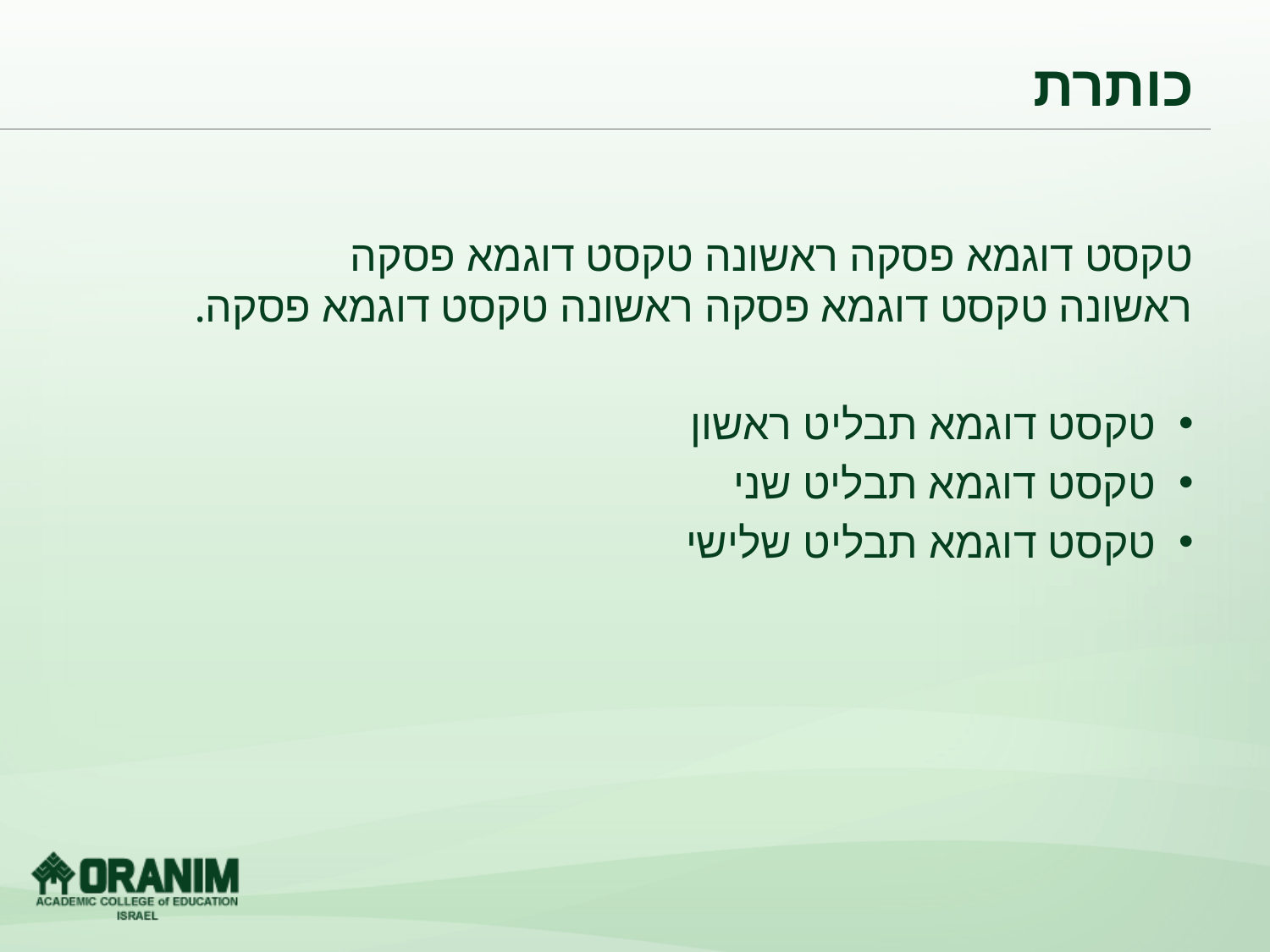

# כותרת
טקסט דוגמא פסקה ראשונה טקסט דוגמא פסקה
ראשונה טקסט דוגמא פסקה ראשונה טקסט דוגמא פסקה.
טקסט דוגמא תבליט ראשון
טקסט דוגמא תבליט שני
טקסט דוגמא תבליט שלישי